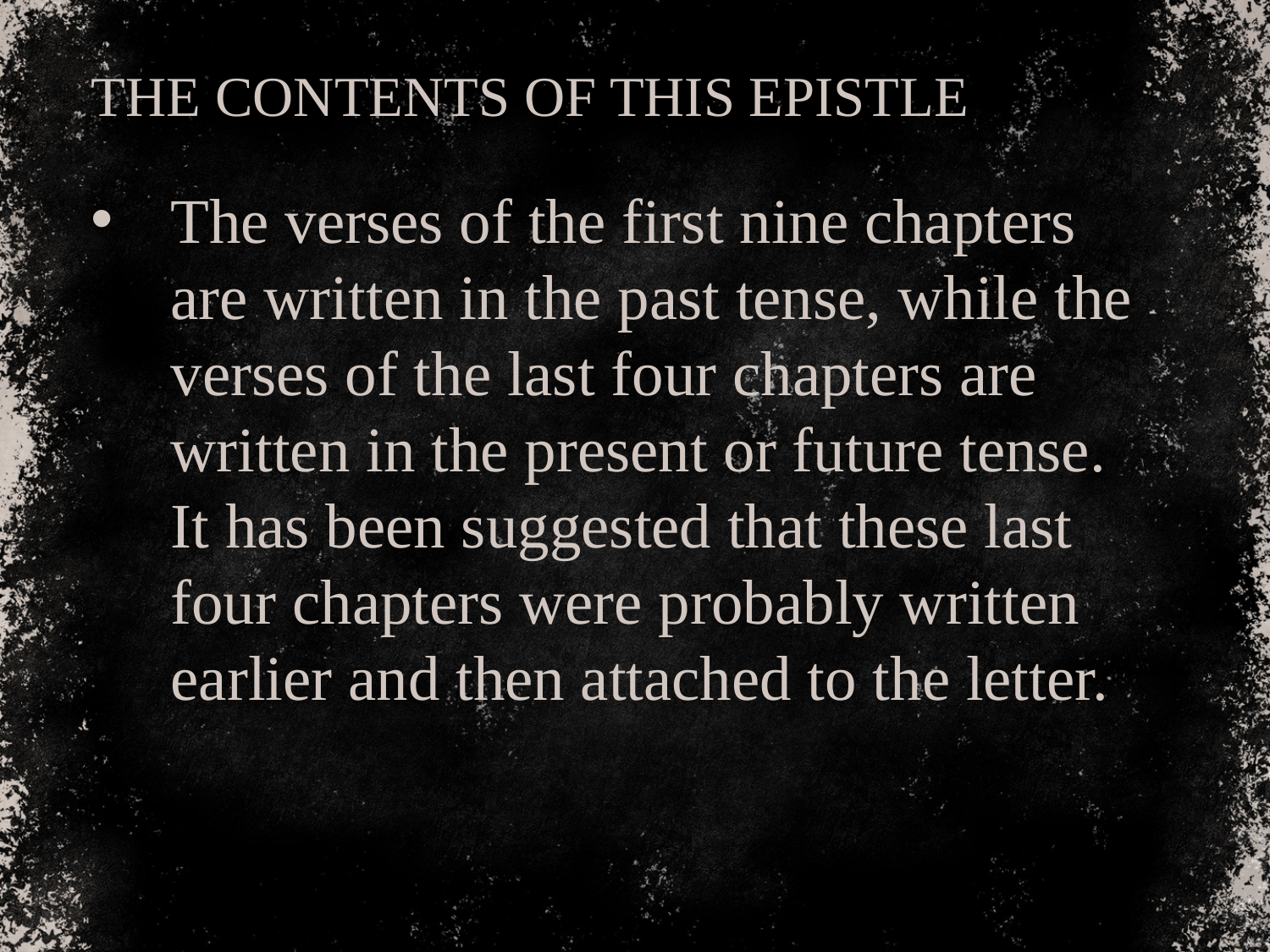

THE CONTENTS OF THIS EPISTLE
The verses of the first nine chapters are written in the past tense, while the verses of the last four chapters are written in the present or future tense. It has been suggested that these last four chapters were probably written earlier and then attached to the letter.